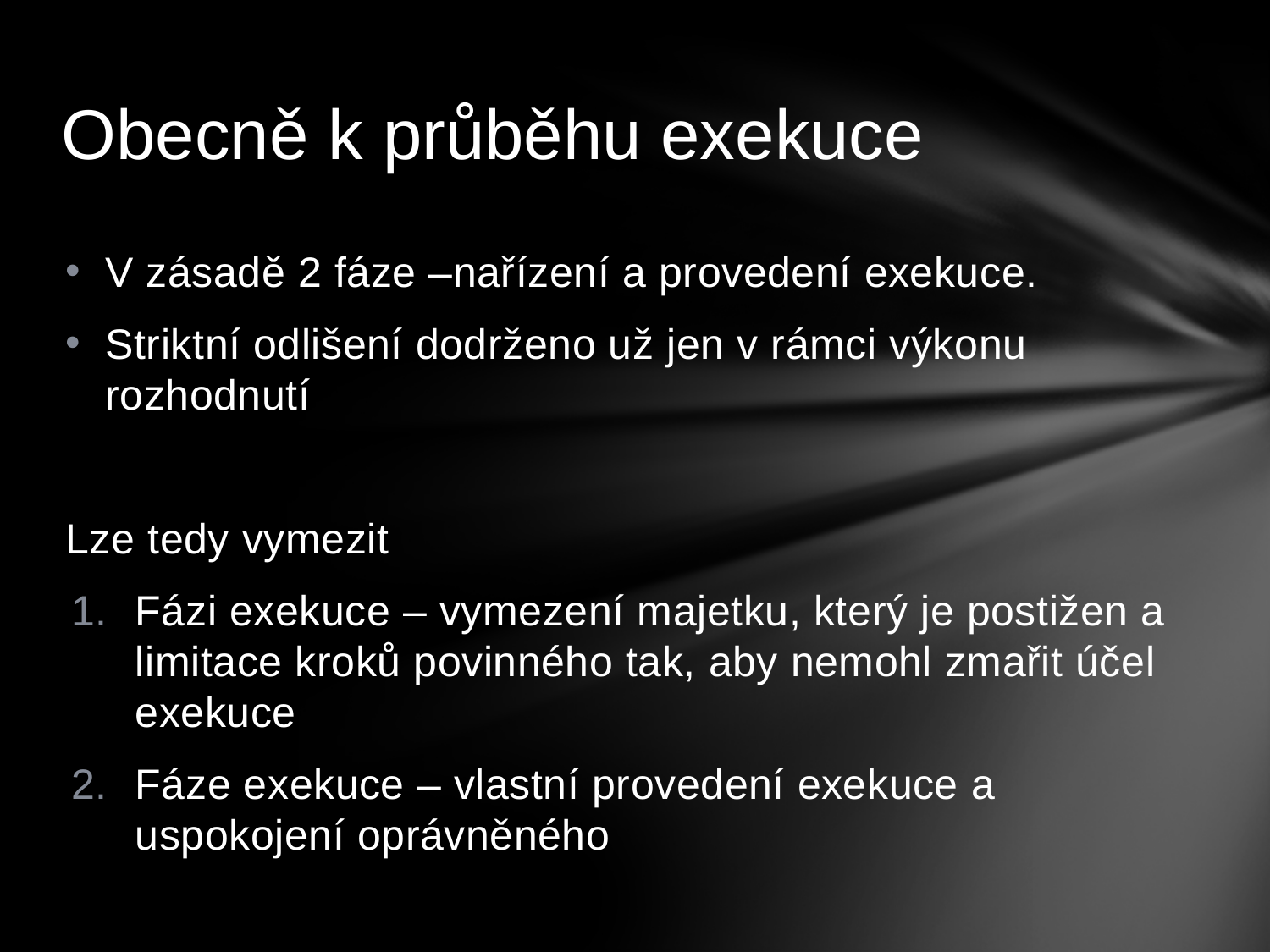

# Obecně k průběhu exekuce
V zásadě 2 fáze –nařízení a provedení exekuce.
Striktní odlišení dodrženo už jen v rámci výkonu rozhodnutí

Lze tedy vymezit
Fázi exekuce – vymezení majetku, který je postižen a limitace kroků povinného tak, aby nemohl zmařit účel exekuce
Fáze exekuce – vlastní provedení exekuce a uspokojení oprávněného